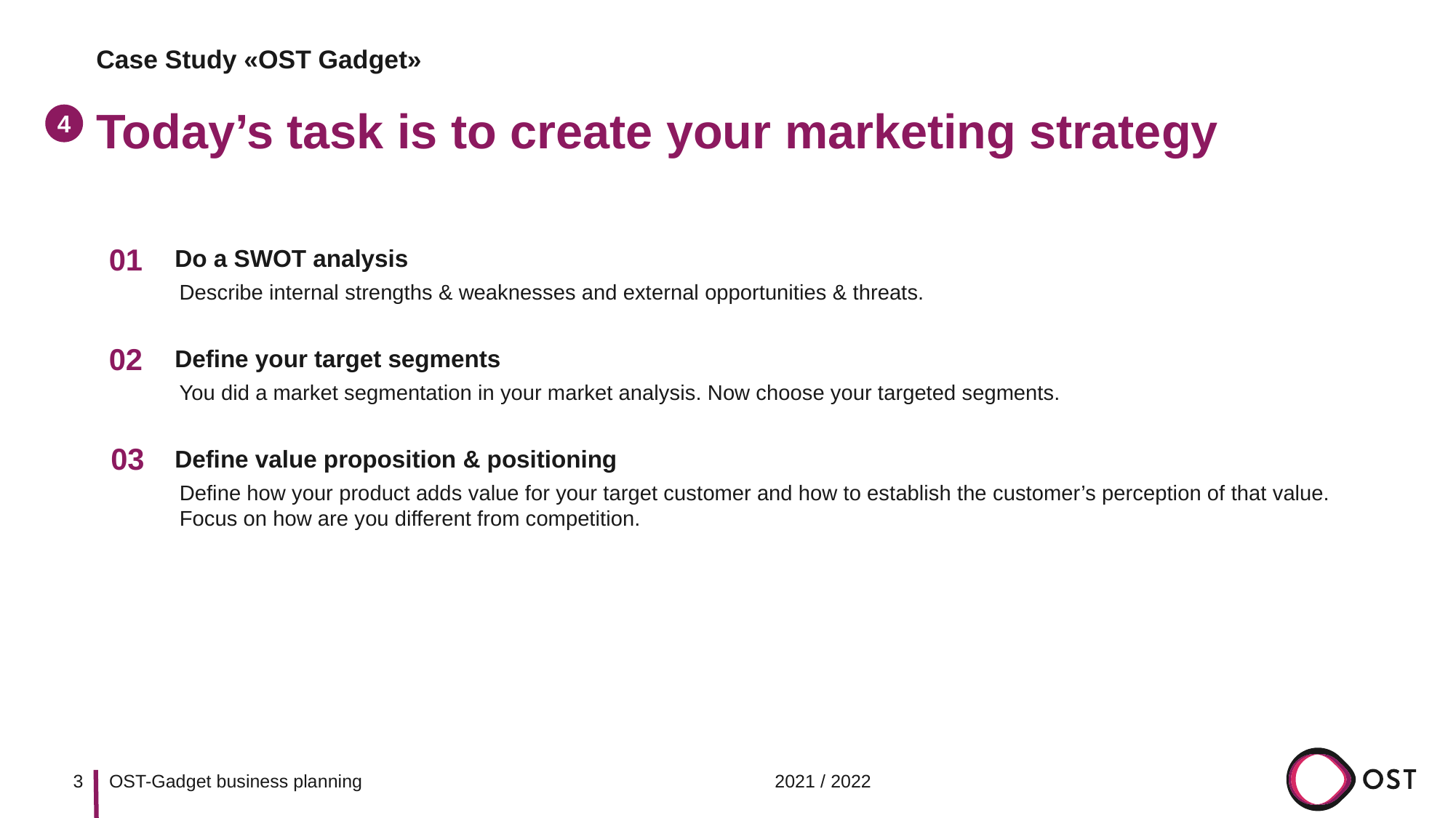

Case Study «OST Gadget»
# Today’s task is to create your marketing strategy
4
01
Do a SWOT analysis
Describe internal strengths & weaknesses and external opportunities & threats.
02
Define your target segments
You did a market segmentation in your market analysis. Now choose your targeted segments.
03
Define value proposition & positioning
Define how your product adds value for your target customer and how to establish the customer’s perception of that value.
Focus on how are you different from competition.
3
2021 / 2022
OST-Gadget business planning